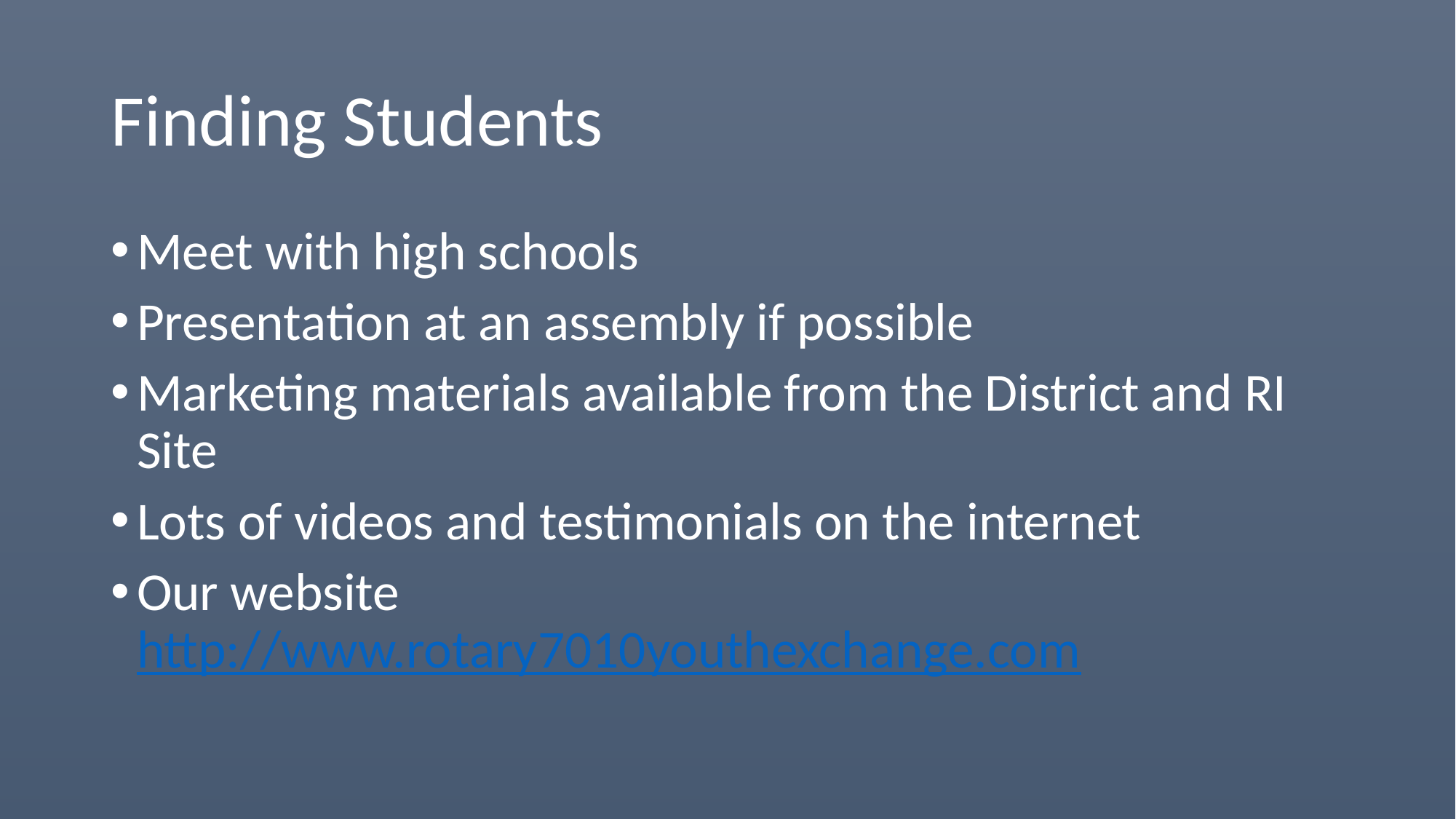

# Finding Students
Meet with high schools
Presentation at an assembly if possible
Marketing materials available from the District and RI Site
Lots of videos and testimonials on the internet
Our website http://www.rotary7010youthexchange.com